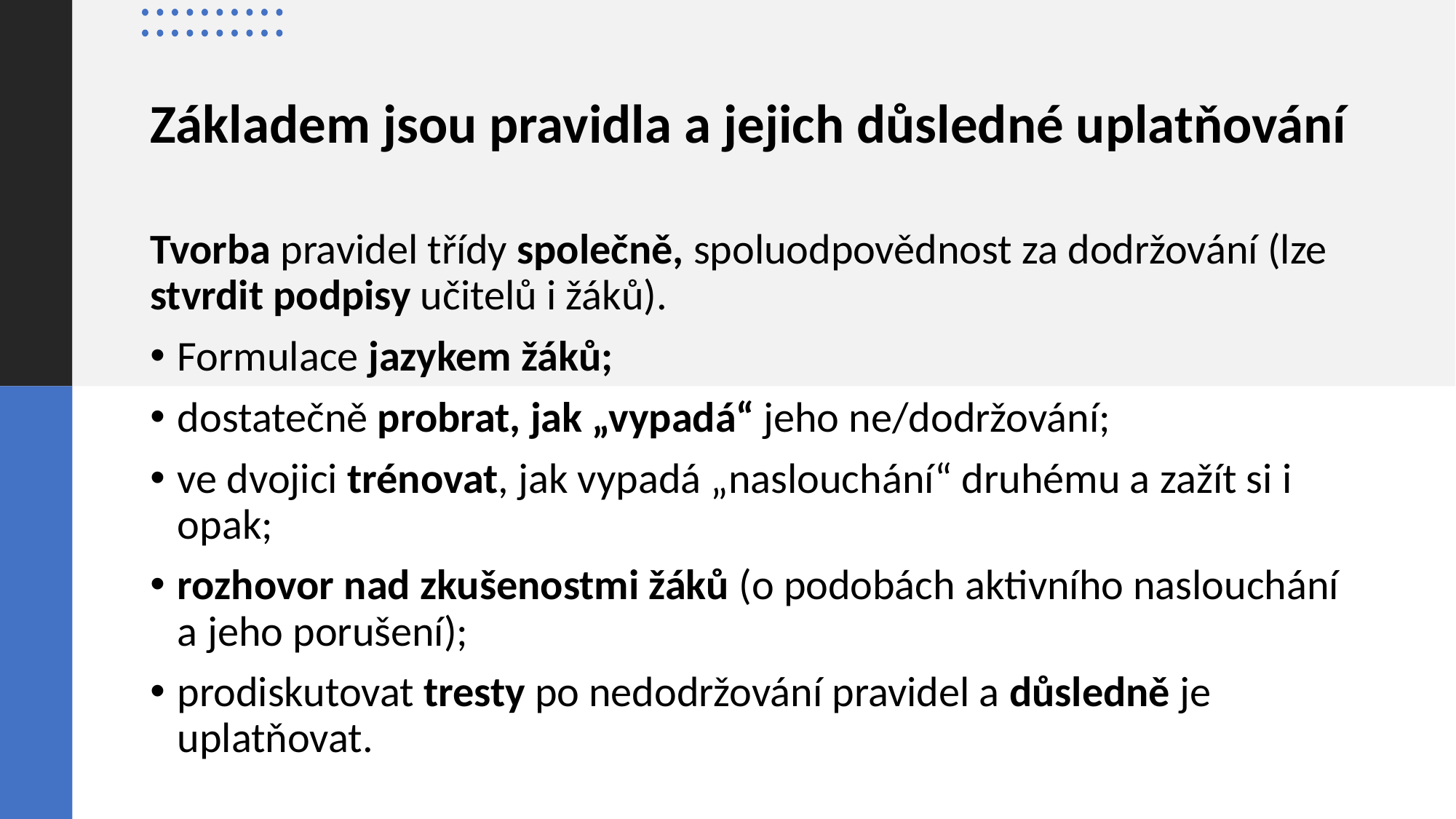

# Základem jsou pravidla a jejich důsledné uplatňování
Tvorba pravidel třídy společně, spoluodpovědnost za dodržování (lze stvrdit podpisy učitelů i žáků).
Formulace jazykem žáků;
dostatečně probrat, jak „vypadá“ jeho ne/dodržování;
ve dvojici trénovat, jak vypadá „naslouchání“ druhému a zažít si i opak;
rozhovor nad zkušenostmi žáků (o podobách aktivního naslouchání a jeho porušení);
prodiskutovat tresty po nedodržování pravidel a důsledně je uplatňovat.